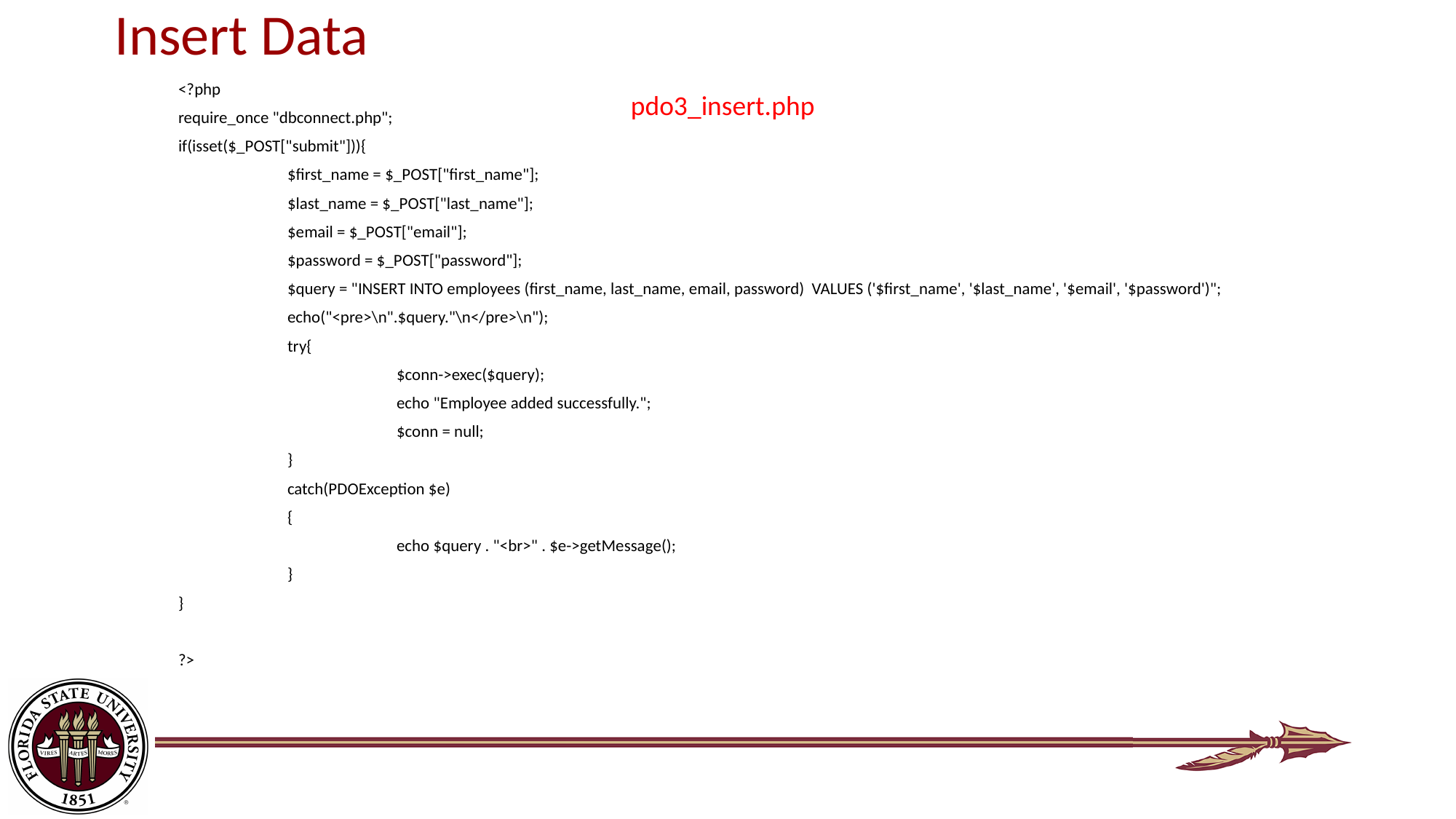

# Insert Data
<?php
require_once "dbconnect.php";
if(isset($_POST["submit"])){
	$first_name = $_POST["first_name"];
	$last_name = $_POST["last_name"];
	$email = $_POST["email"];
	$password = $_POST["password"];
	$query = "INSERT INTO employees (first_name, last_name, email, password)  VALUES ('$first_name', '$last_name', '$email', '$password')";
	echo("<pre>\n".$query."\n</pre>\n");
	try{
		$conn->exec($query);
		echo "Employee added successfully.";
		$conn = null;
	}
	catch(PDOException $e)
	{
		echo $query . "<br>" . $e->getMessage();
	}
}

?>
pdo3_insert.php